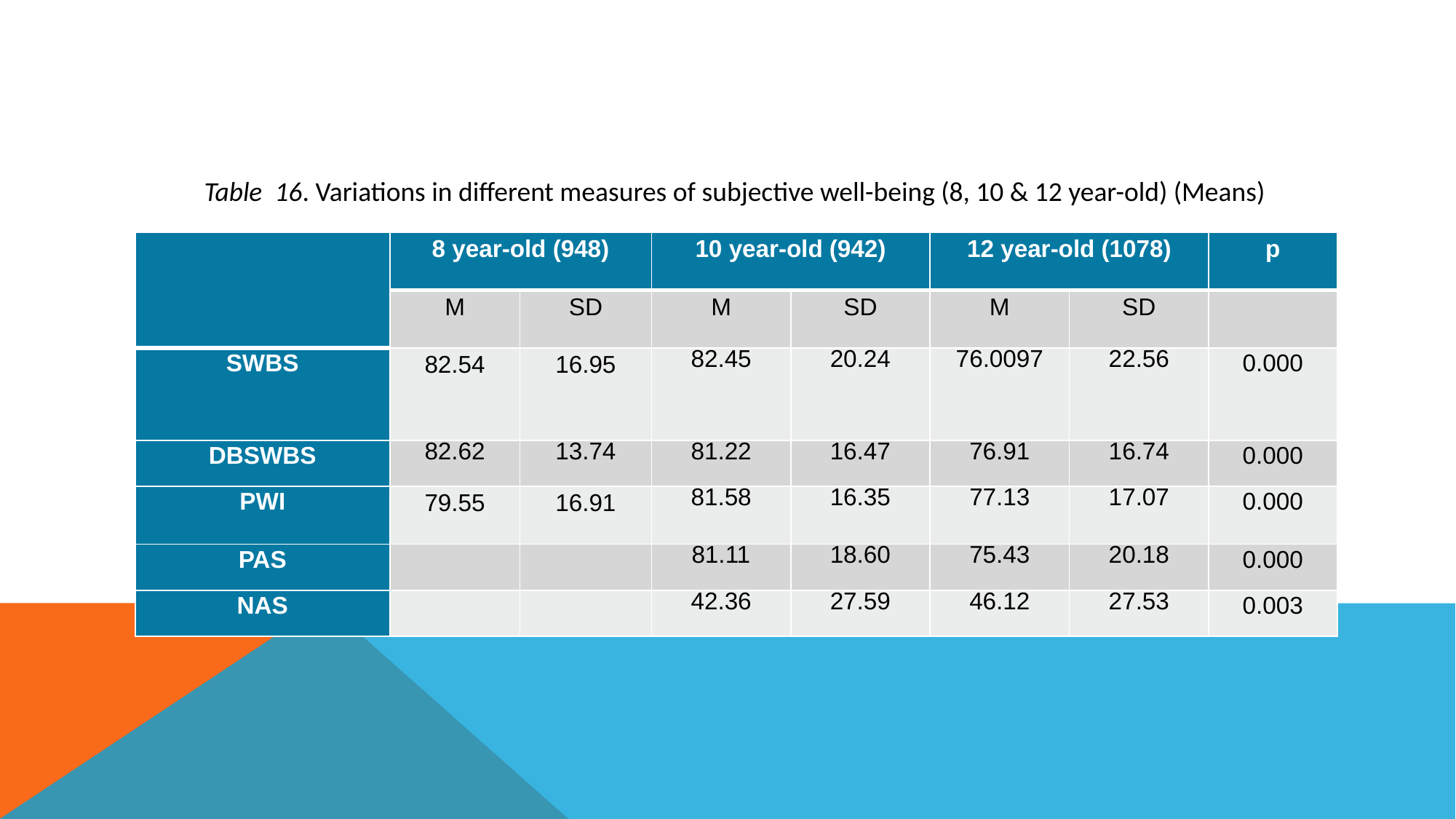

Table  16. Variations in different measures of subjective well-being (8, 10 & 12 year-old) (Means)
|  | 8 year-old (948) |  | 10 year-old (942) |  | 12 year-old (1078) |  | p |
| --- | --- | --- | --- | --- | --- | --- | --- |
|  | M | SD | M | SD | M | SD |  |
| SWBS | 82.54 | 16.95 | 82.45 | 20.24 | 76.0097 | 22.56 | 0.000 |
| DBSWBS | 82.62 | 13.74 | 81.22 | 16.47 | 76.91 | 16.74 | 0.000 |
| PWI | 79.55 | 16.91 | 81.58 | 16.35 | 77.13 | 17.07 | 0.000 |
| PAS |  |  | 81.11 | 18.60 | 75.43 | 20.18 | 0.000 |
| NAS |  |  | 42.36 | 27.59 | 46.12 | 27.53 | 0.003 |